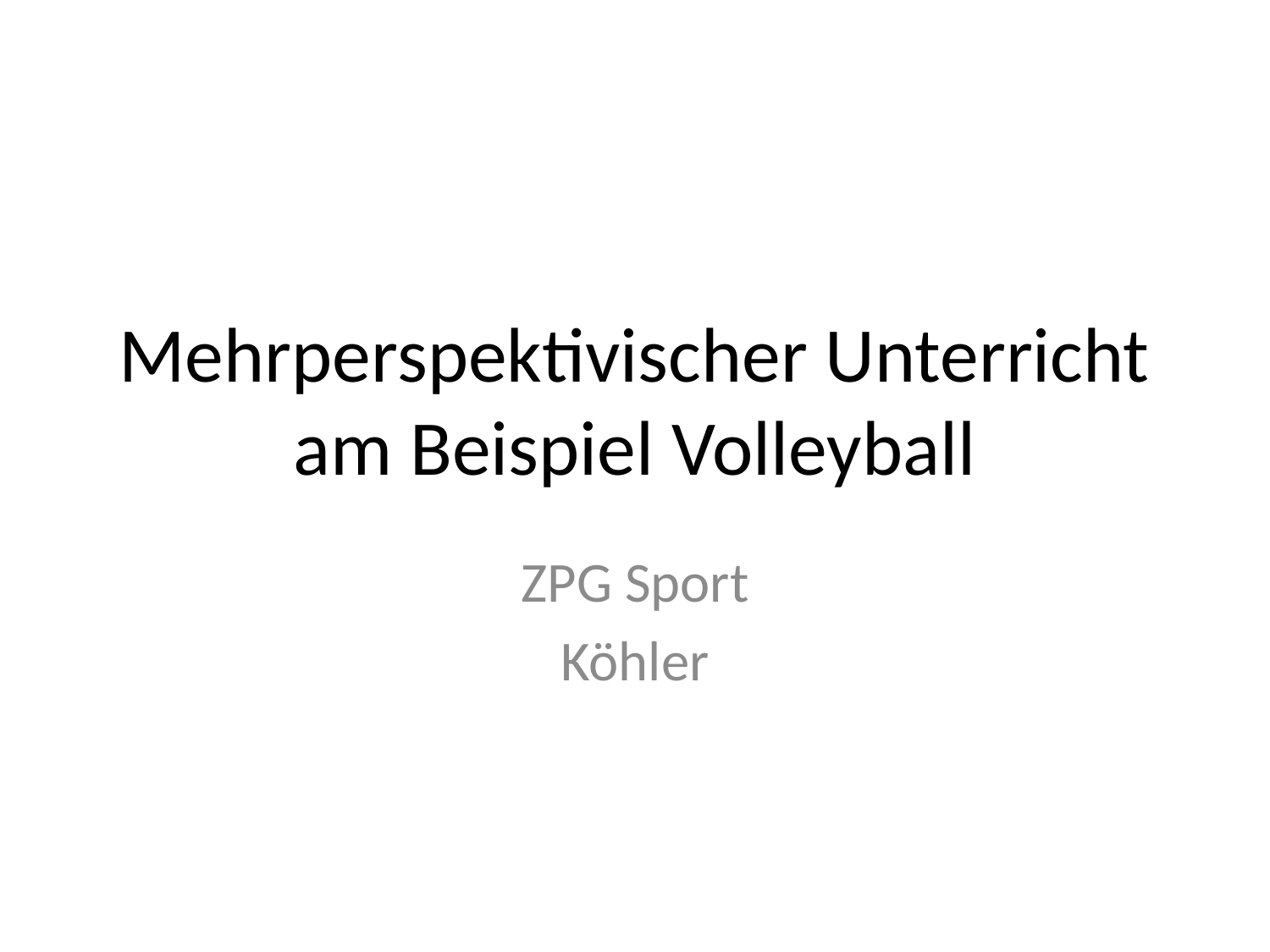

# Mehrperspektivischer Unterricht am Beispiel Volleyball
ZPG Sport
Köhler